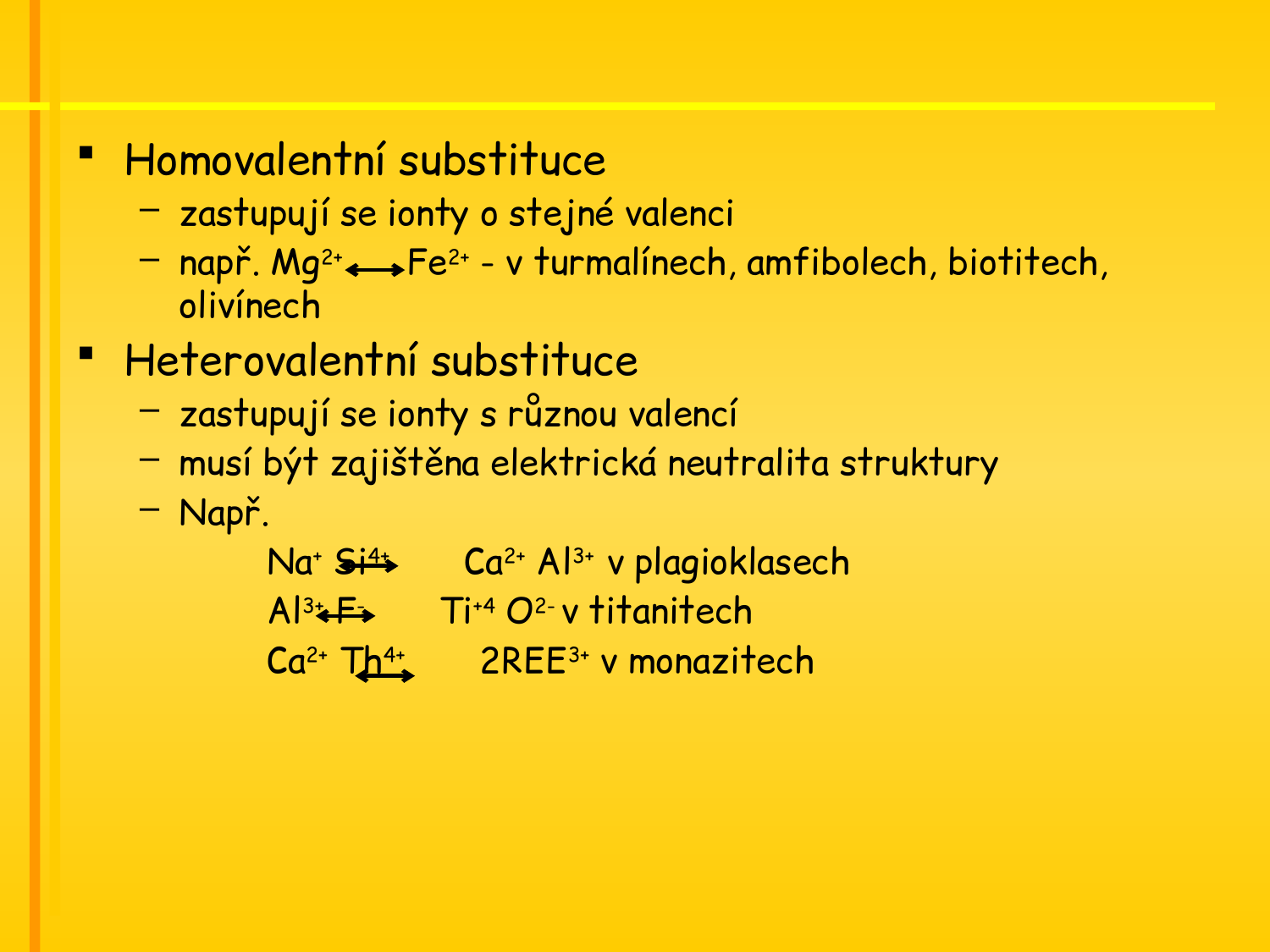

#
Homovalentní substituce
zastupují se ionty o stejné valenci
např. Mg2+      Fe2+ - v turmalínech, amfibolech, biotitech, olivínech
Heterovalentní substituce
zastupují se ionty s různou valencí
musí být zajištěna elektrická neutralita struktury
Např.
	Na+ Si4+       Ca2+ Al3+  v plagioklasech
	Al3+ F-       Ti+4 O2- v titanitech
	Ca2+ Th4+       2REE3+ v monazitech